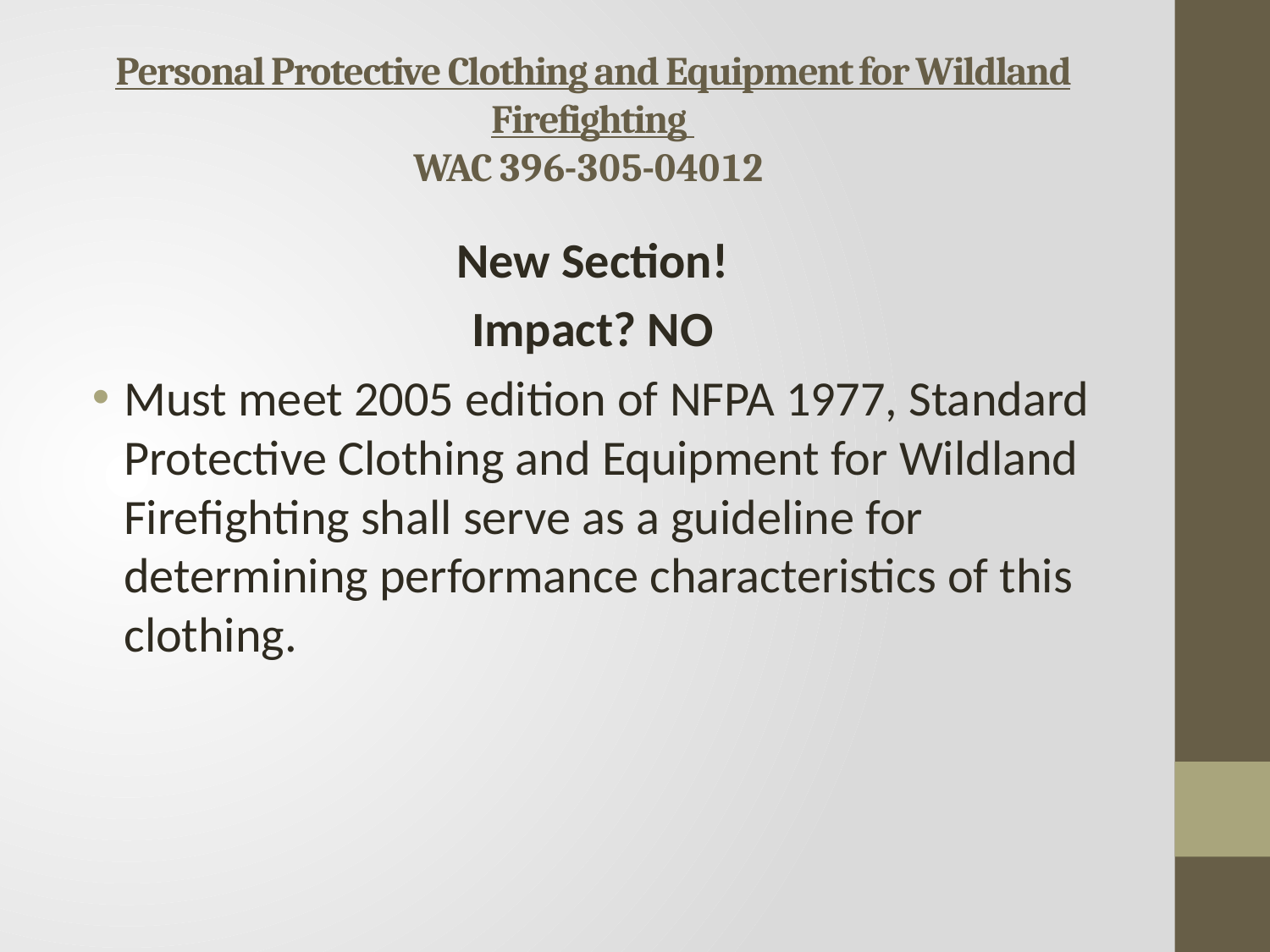

# Personal Protective Clothing and Equipment for Wildland Firefighting WAC 396-305-04012
New Section!
Impact? NO
Must meet 2005 edition of NFPA 1977, Standard Protective Clothing and Equipment for Wildland Firefighting shall serve as a guideline for determining performance characteristics of this clothing.